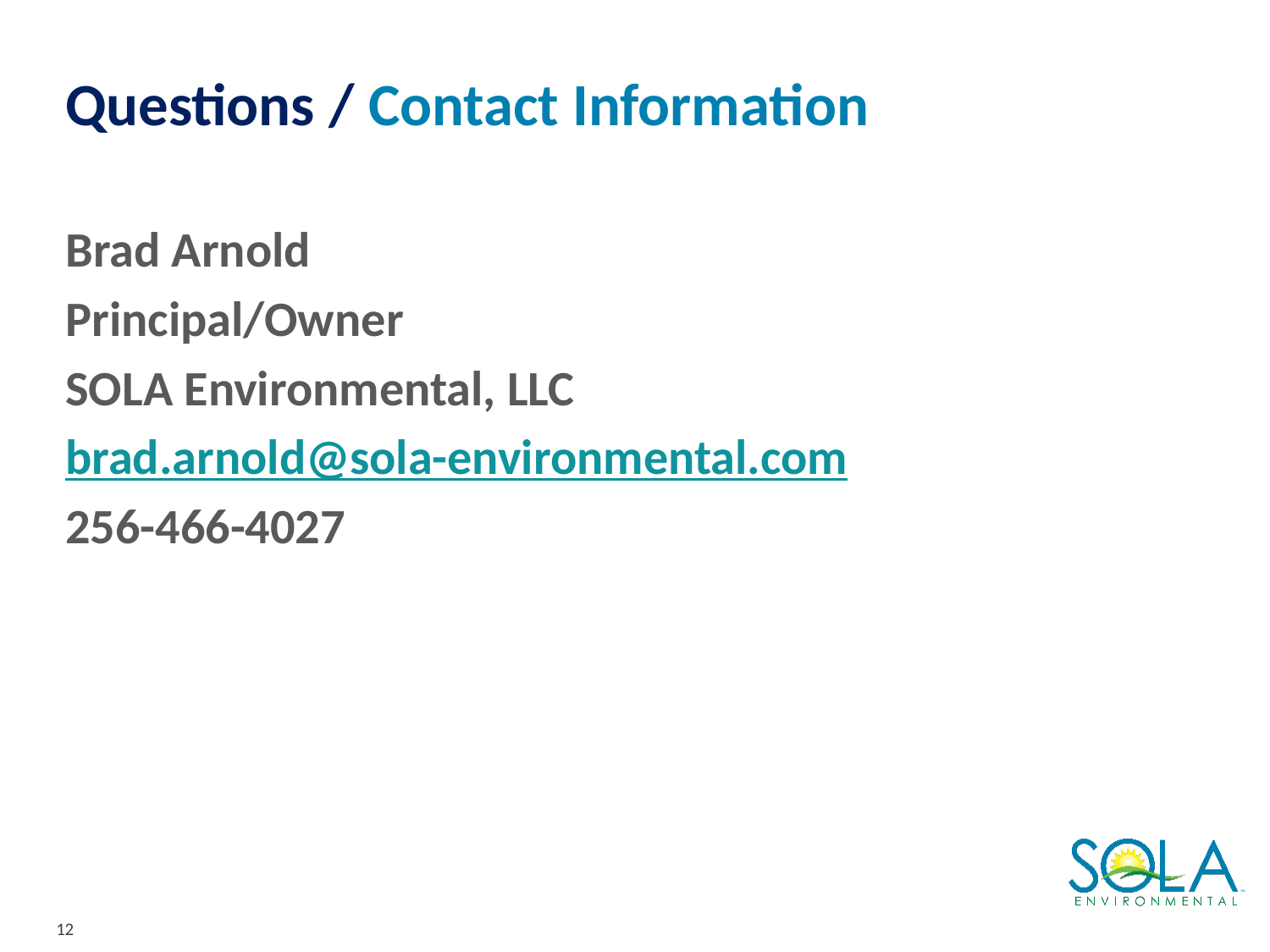

# Questions / Contact Information
Brad Arnold
Principal/Owner
SOLA Environmental, LLC
brad.arnold@sola-environmental.com
256-466-4027

12